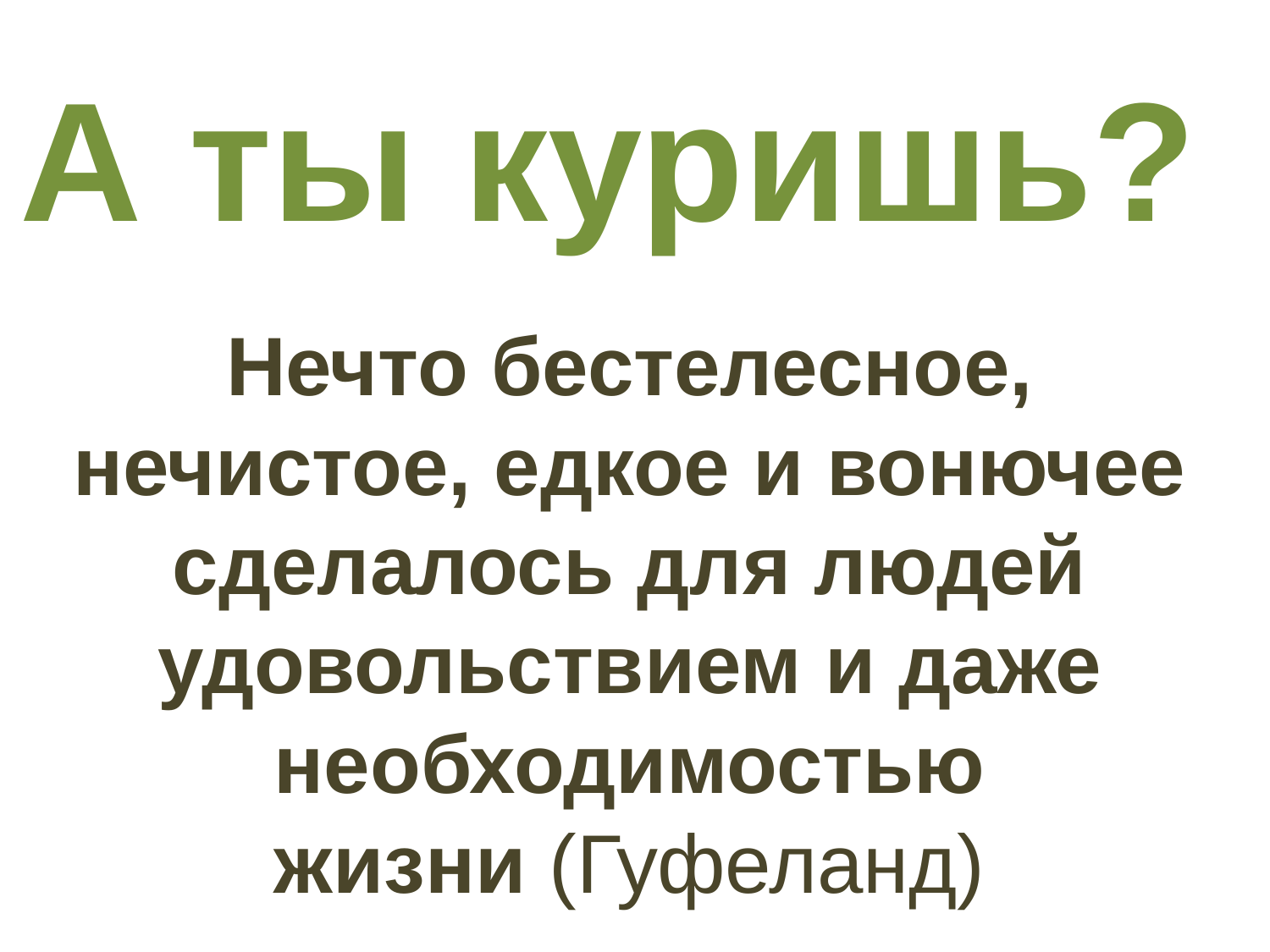

А ты куришь?
Нечто бестелесное, нечистое, едкое и вонючее сделалось для людей удовольствием и даже необходимостью жизни (Гуфеланд)